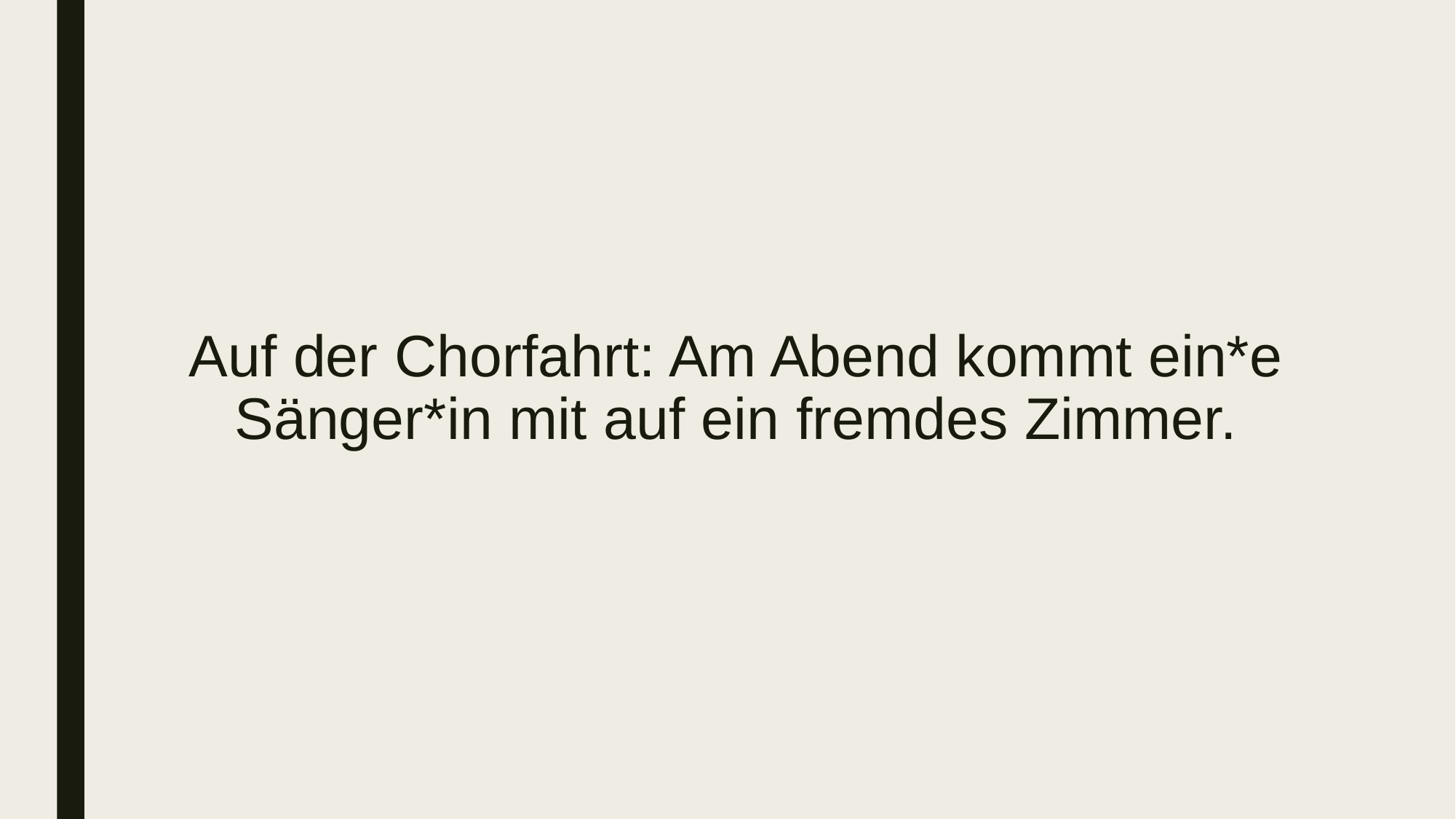

# Auf der Chorfahrt: Am Abend kommt ein*e Sänger*in mit auf ein fremdes Zimmer.